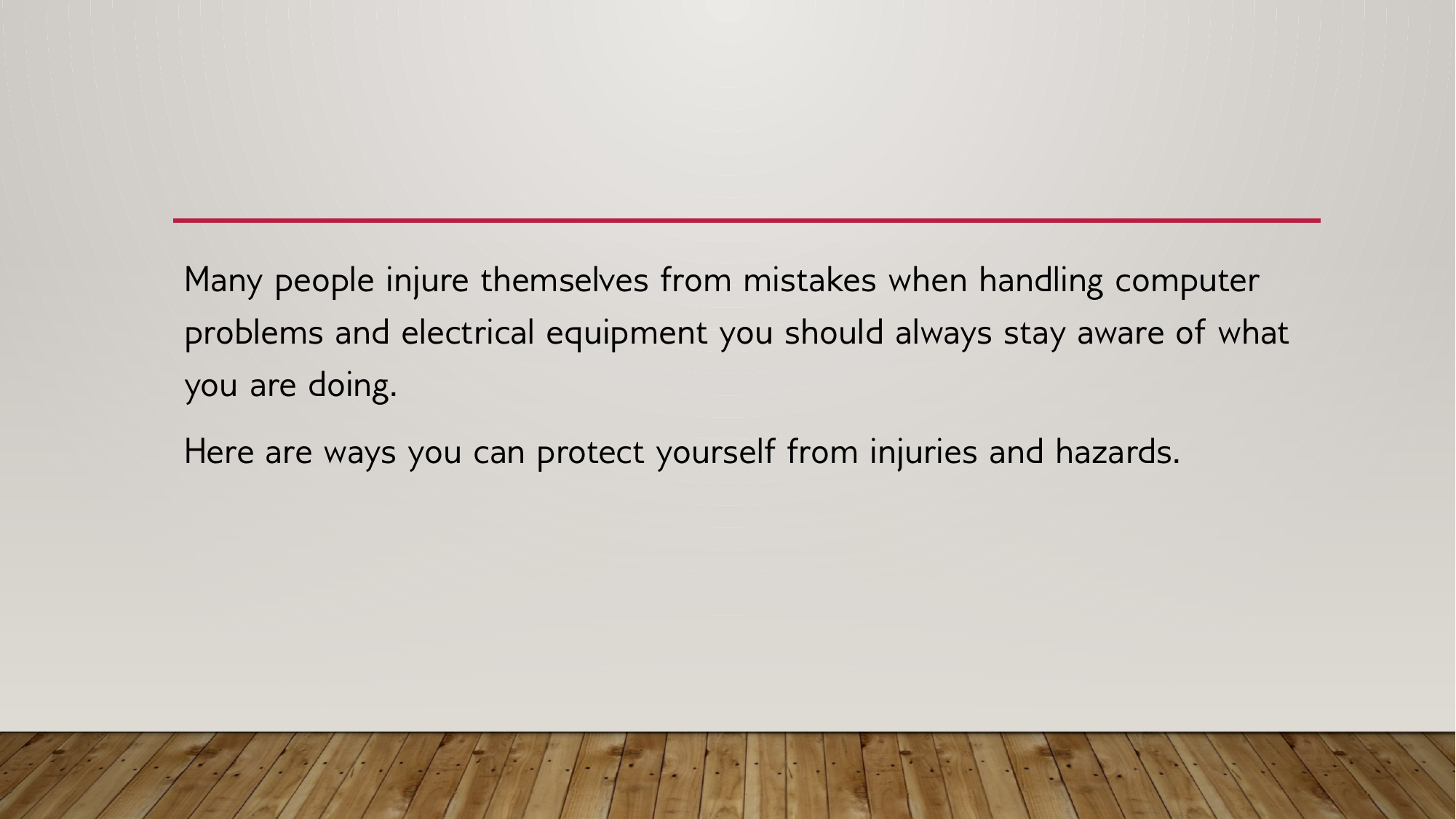

Many people injure themselves from mistakes when handling computer problems and electrical equipment you should always stay aware of what you are doing.
Here are ways you can protect yourself from injuries and hazards.